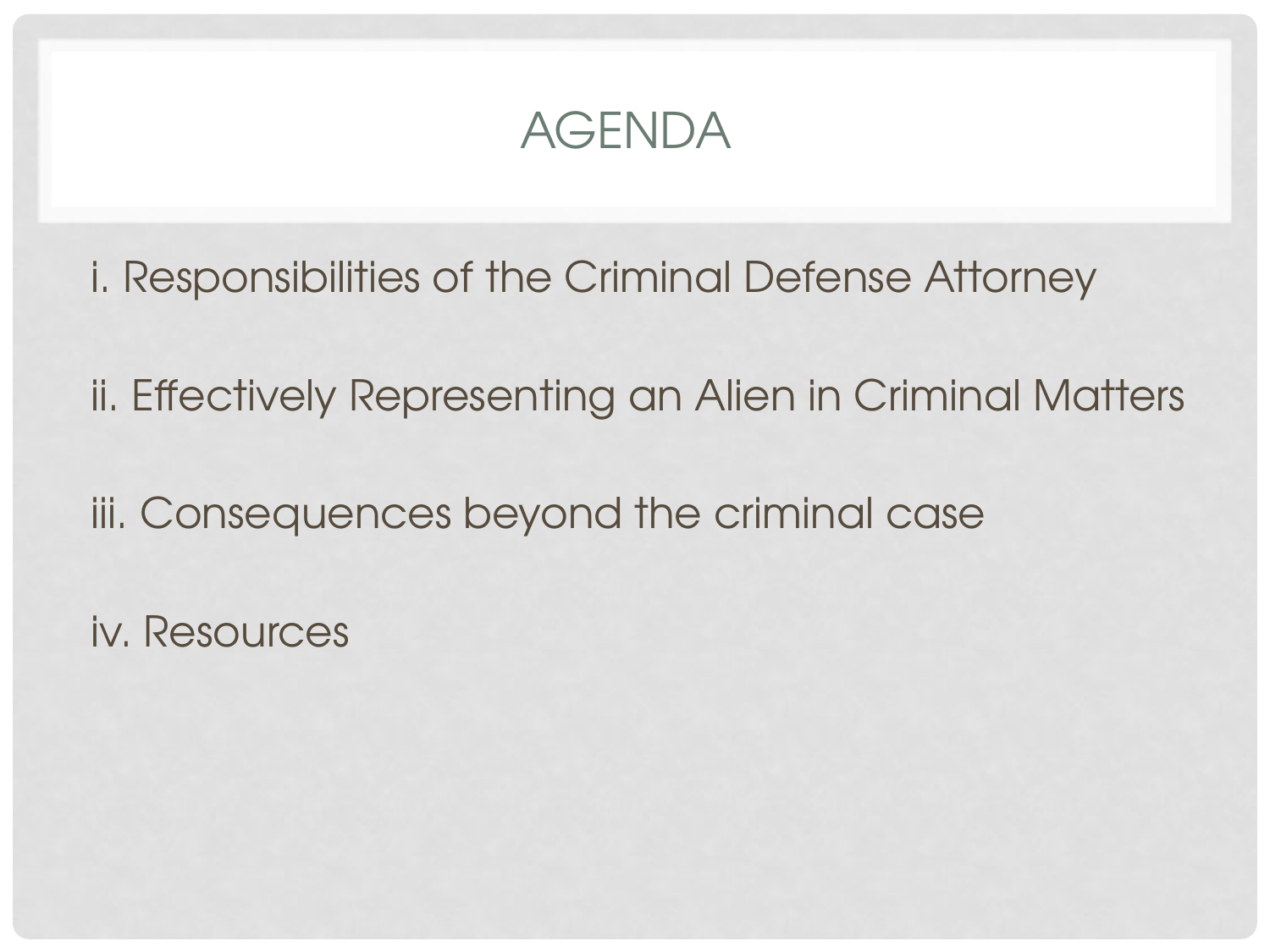

# AGENDA
i. Responsibilities of the Criminal Defense Attorney

ii. Effectively Representing an Alien in Criminal Matters

iii. Consequences beyond the criminal case

iv. Resources